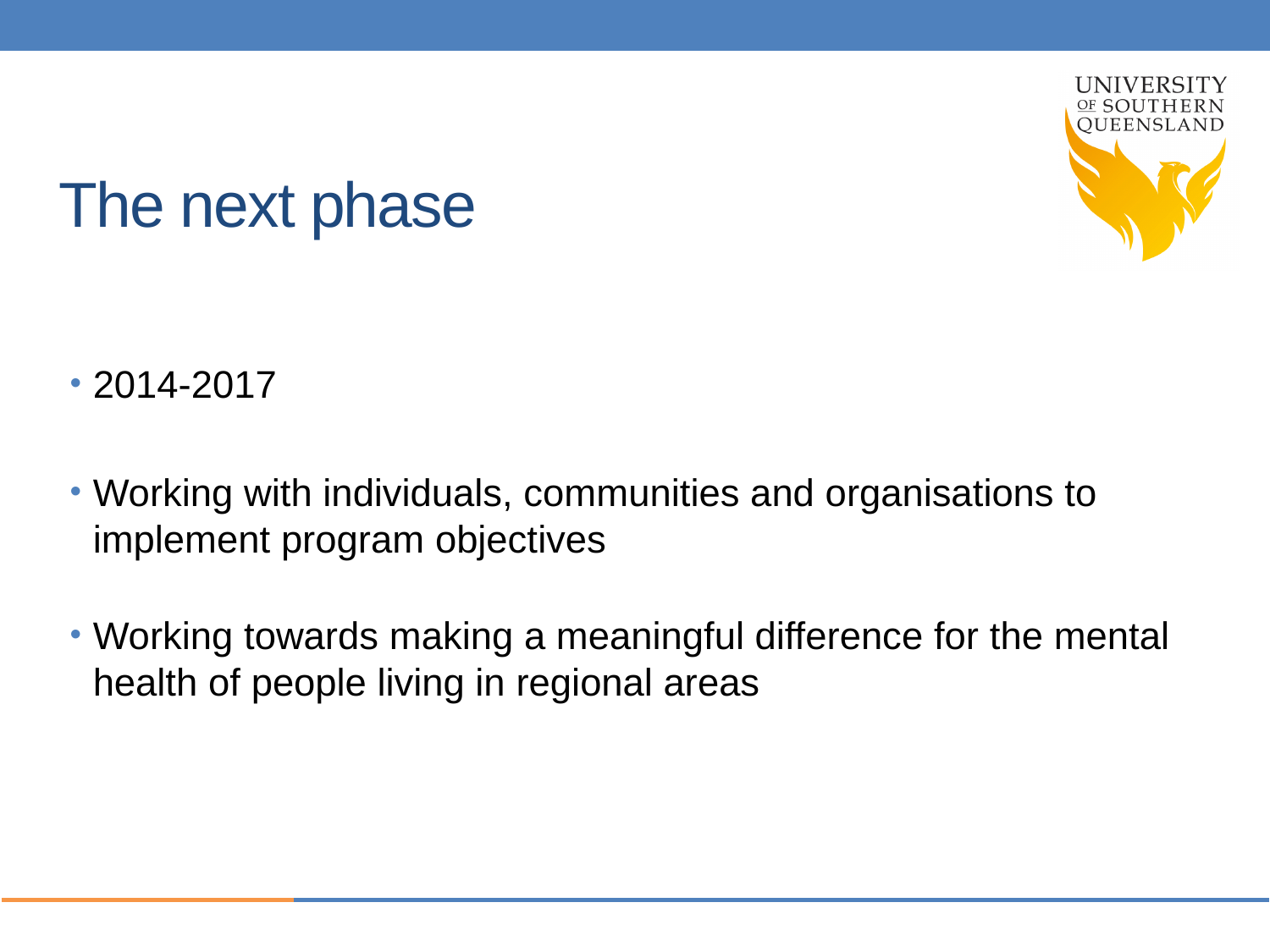

# The next phase
2014-2017

Working with individuals, communities and organisations to implement program objectives

Working towards making a meaningful difference for the mental health of people living in regional areas